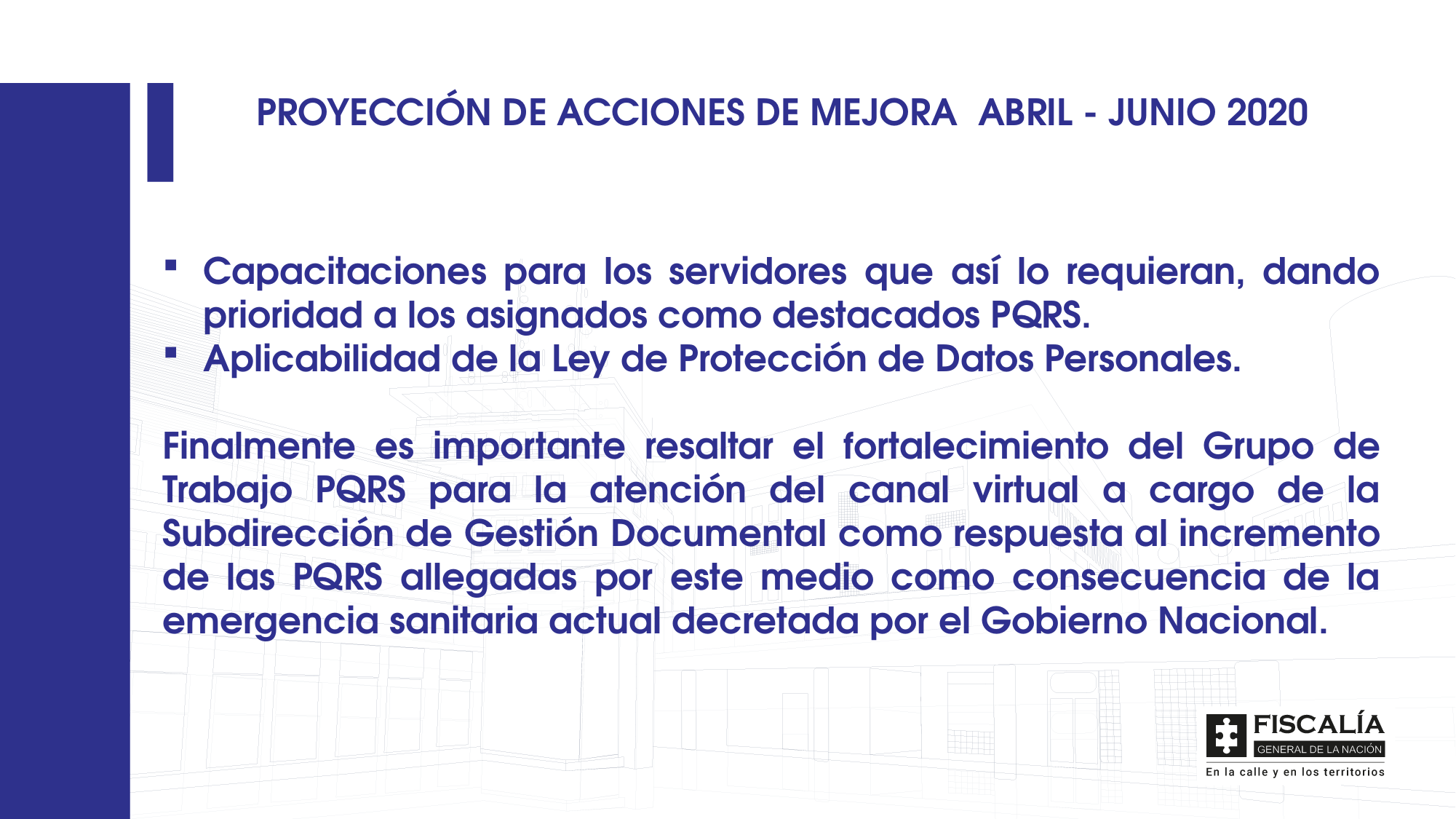

PROYECCIÓN DE ACCIONES DE MEJORA  ABRIL - JUNIO 2020

Capacitaciones para los servidores que así lo requieran, dando prioridad a los asignados como destacados PQRS.
Aplicabilidad de la Ley de Protección de Datos Personales.

Finalmente es importante resaltar el fortalecimiento del Grupo de Trabajo PQRS para la atención del canal virtual a cargo de la Subdirección de Gestión Documental como respuesta al incremento de las PQRS allegadas por este medio como consecuencia de la emergencia sanitaria actual decretada por el Gobierno Nacional.